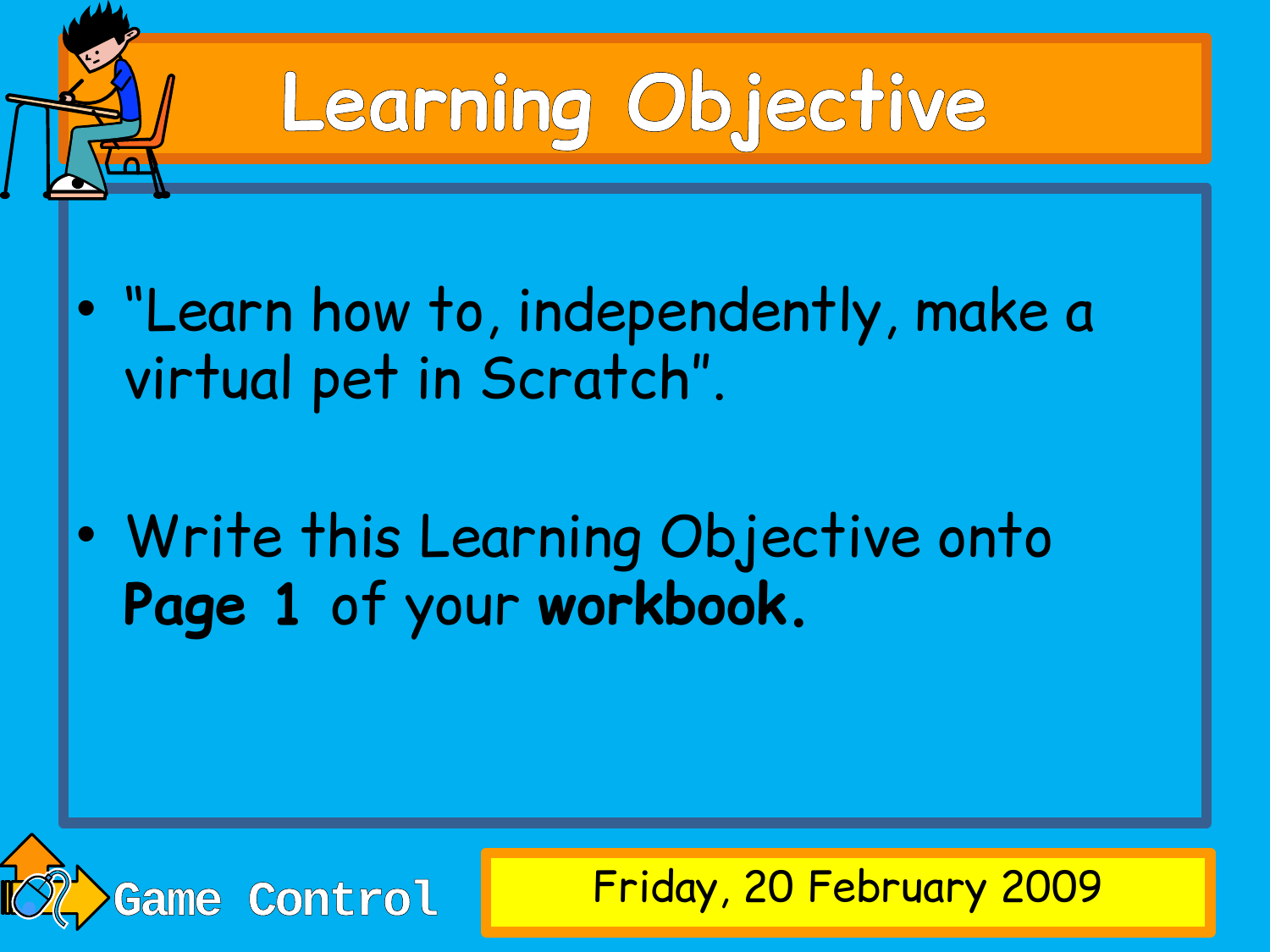

# Learning Objective

“Learn how to, independently, make a virtual pet in Scratch”.

Write this Learning Objective onto Page 1 of your workbook.
Friday, 20 February 2009